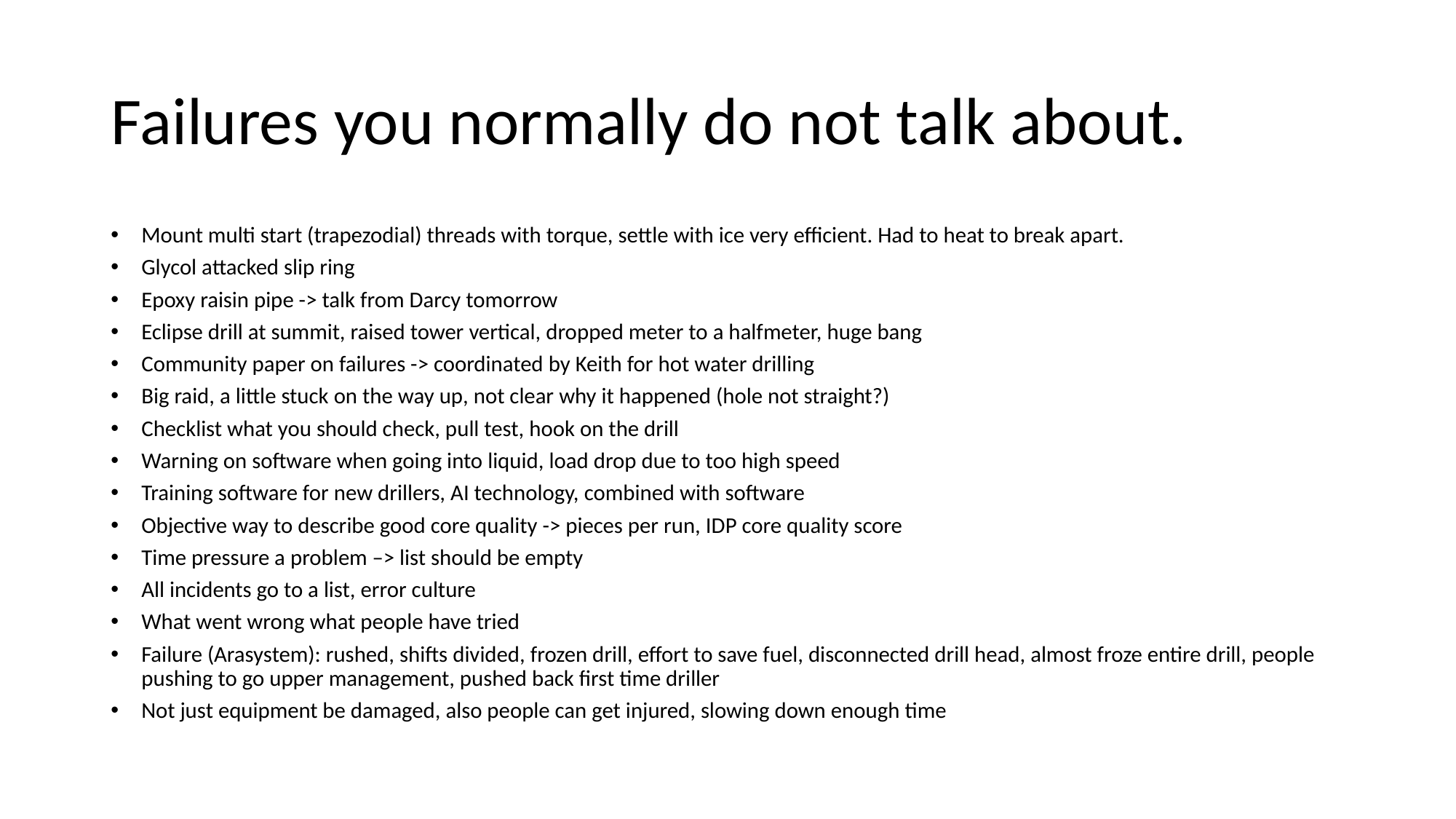

# Failures you normally do not talk about.
Mount multi start (trapezodial) threads with torque, settle with ice very efficient. Had to heat to break apart.
Glycol attacked slip ring
Epoxy raisin pipe -> talk from Darcy tomorrow
Eclipse drill at summit, raised tower vertical, dropped meter to a halfmeter, huge bang
Community paper on failures -> coordinated by Keith for hot water drilling
Big raid, a little stuck on the way up, not clear why it happened (hole not straight?)
Checklist what you should check, pull test, hook on the drill
Warning on software when going into liquid, load drop due to too high speed
Training software for new drillers, AI technology, combined with software
Objective way to describe good core quality -> pieces per run, IDP core quality score
Time pressure a problem –> list should be empty
All incidents go to a list, error culture
What went wrong what people have tried
Failure (Arasystem): rushed, shifts divided, frozen drill, effort to save fuel, disconnected drill head, almost froze entire drill, people pushing to go upper management, pushed back first time driller
Not just equipment be damaged, also people can get injured, slowing down enough time